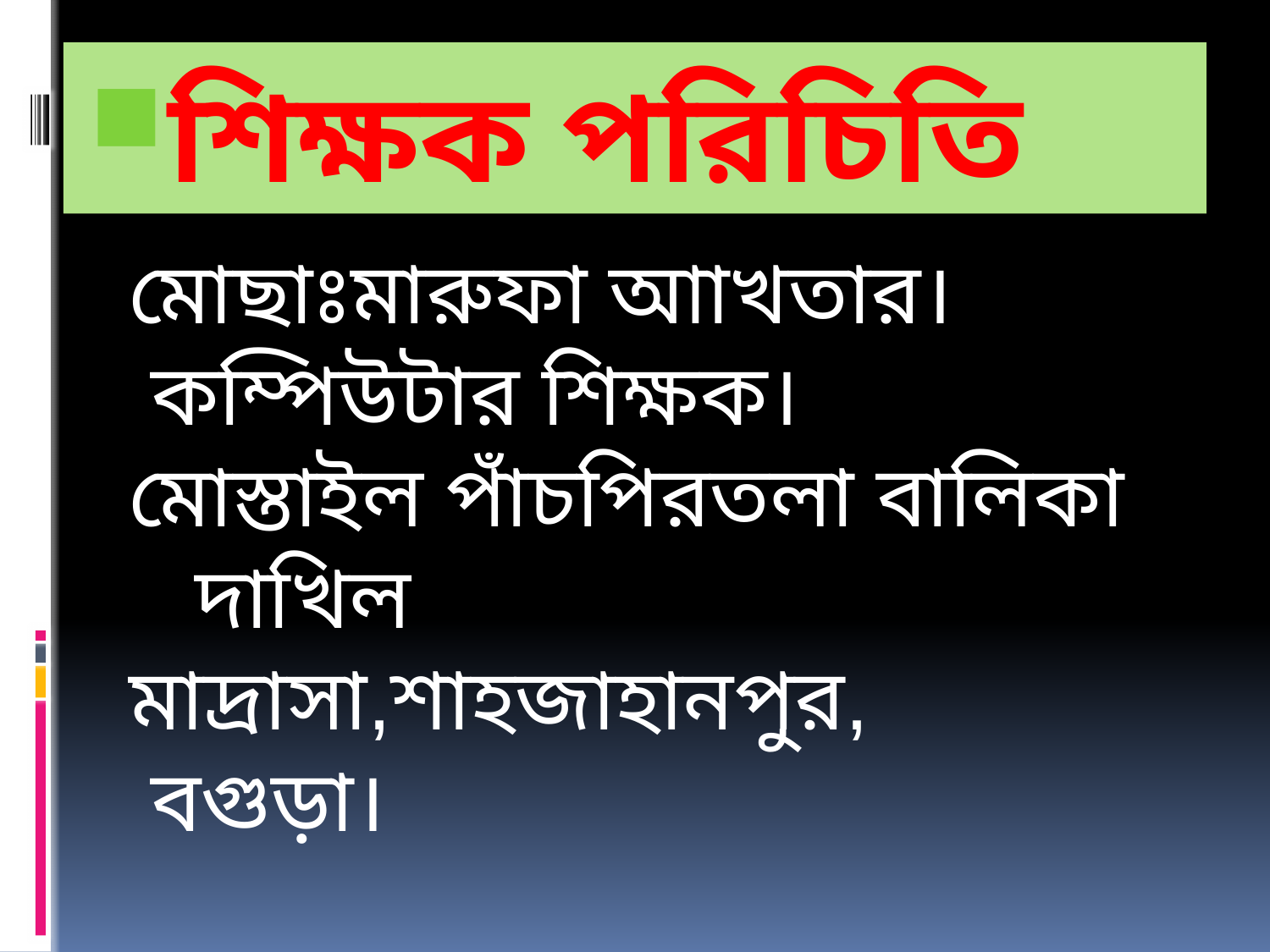

শিক্ষক পরিচিতি
#
মোছাঃমারুফা আাখতার।
 কম্পিউটার শিক্ষক।
মোস্তাইল পাঁচপিরতলা বালিকা    দাখিল মাদ্রাসা,শাহজাহানপুর,
 বগুড়া।